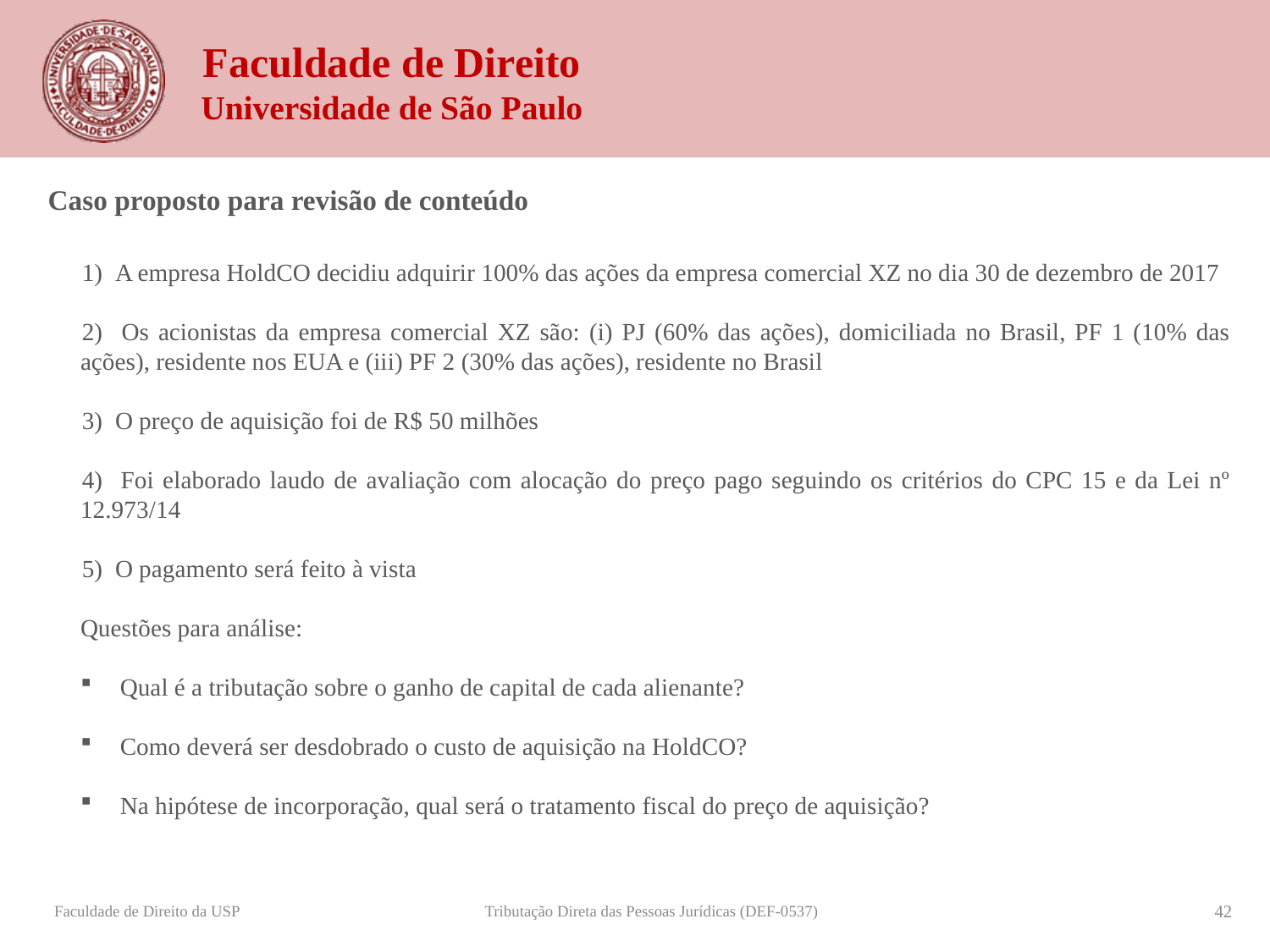

Caso proposto para revisão de conteúdo
  A empresa HoldCO decidiu adquirir 100% das ações da empresa comercial XZ no dia 30 de dezembro de 2017

  Os acionistas da empresa comercial XZ são: (i) PJ (60% das ações), domiciliada no Brasil, PF 1 (10% das ações), residente nos EUA e (iii) PF 2 (30% das ações), residente no Brasil

  O preço de aquisição foi de R$ 50 milhões

  Foi elaborado laudo de avaliação com alocação do preço pago seguindo os critérios do CPC 15 e da Lei nº 12.973/14

  O pagamento será feito à vista

Questões para análise:

Qual é a tributação sobre o ganho de capital de cada alienante?

Como deverá ser desdobrado o custo de aquisição na HoldCO?

Na hipótese de incorporação, qual será o tratamento fiscal do preço de aquisição?